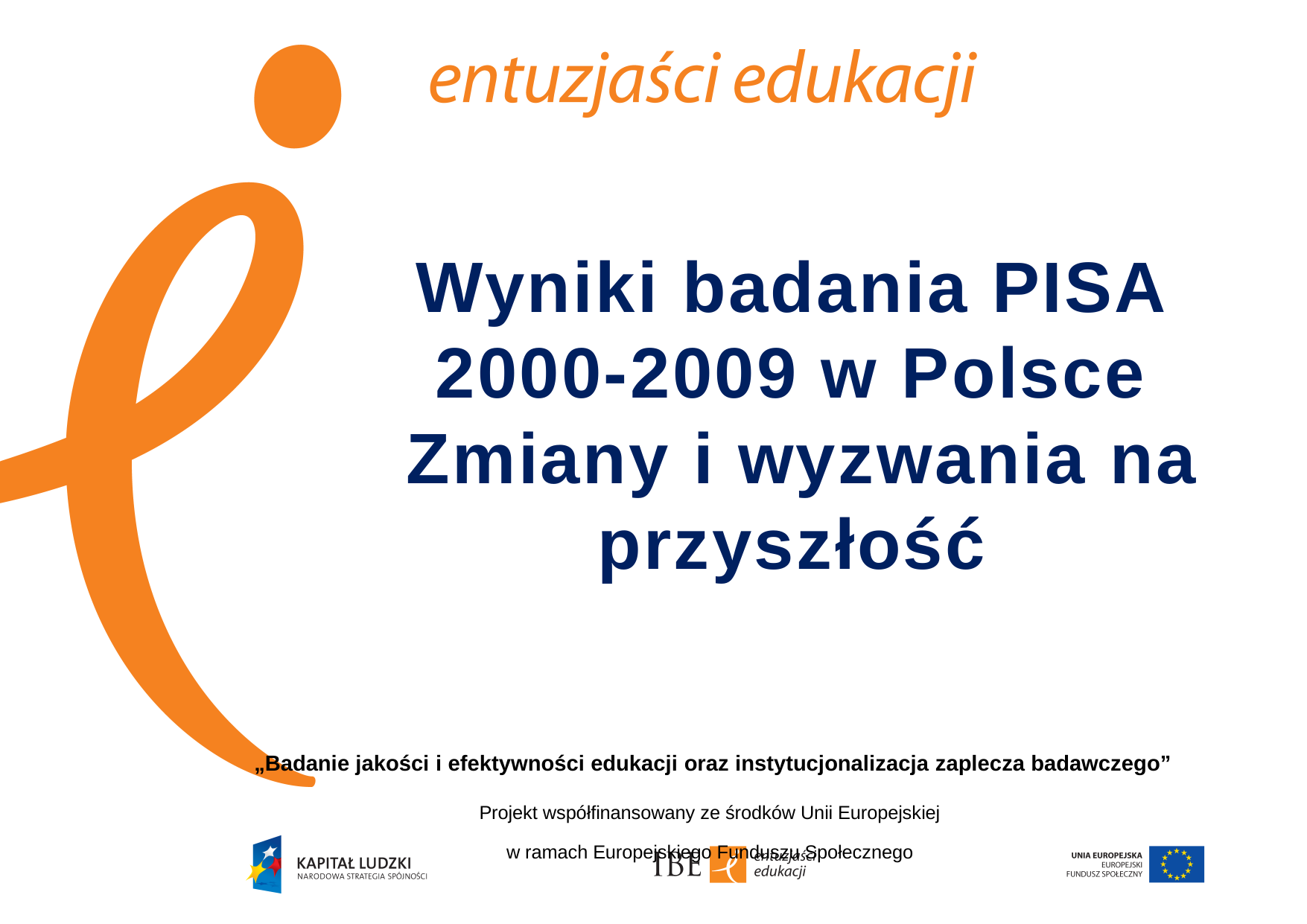

# Wyniki badania PISA 2000-2009 w Polsce Zmiany i wyzwania na przyszłość
„Badanie jakości i efektywności edukacji oraz instytucjonalizacja zaplecza badawczego”
Projekt współfinansowany ze środków Unii Europejskiej
w ramach Europejskiego Funduszu Społecznego